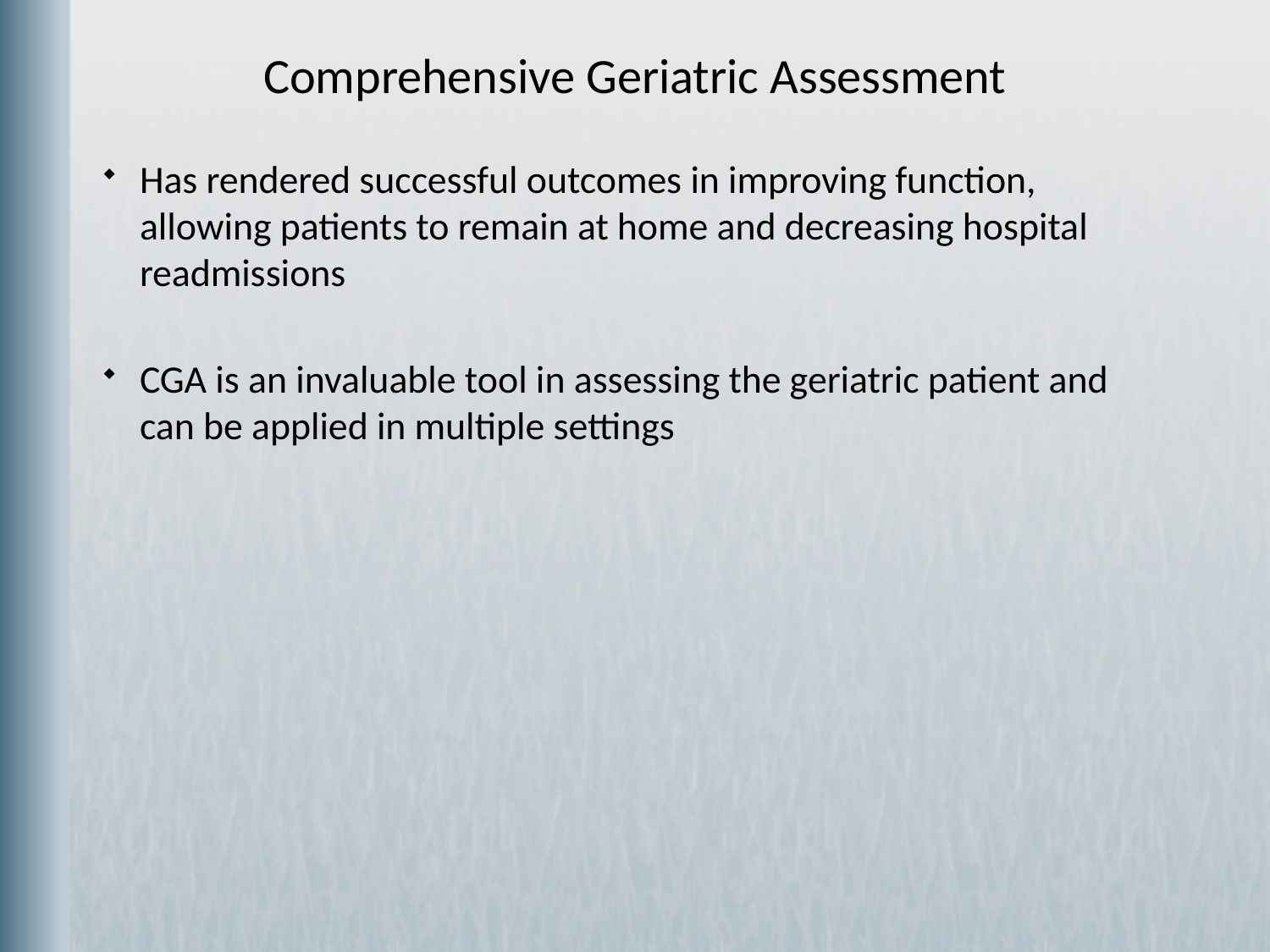

Comprehensive Geriatric Assessment
Has rendered successful outcomes in improving function, allowing patients to remain at home and decreasing hospital readmissions

CGA is an invaluable tool in assessing the geriatric patient and can be applied in multiple settings